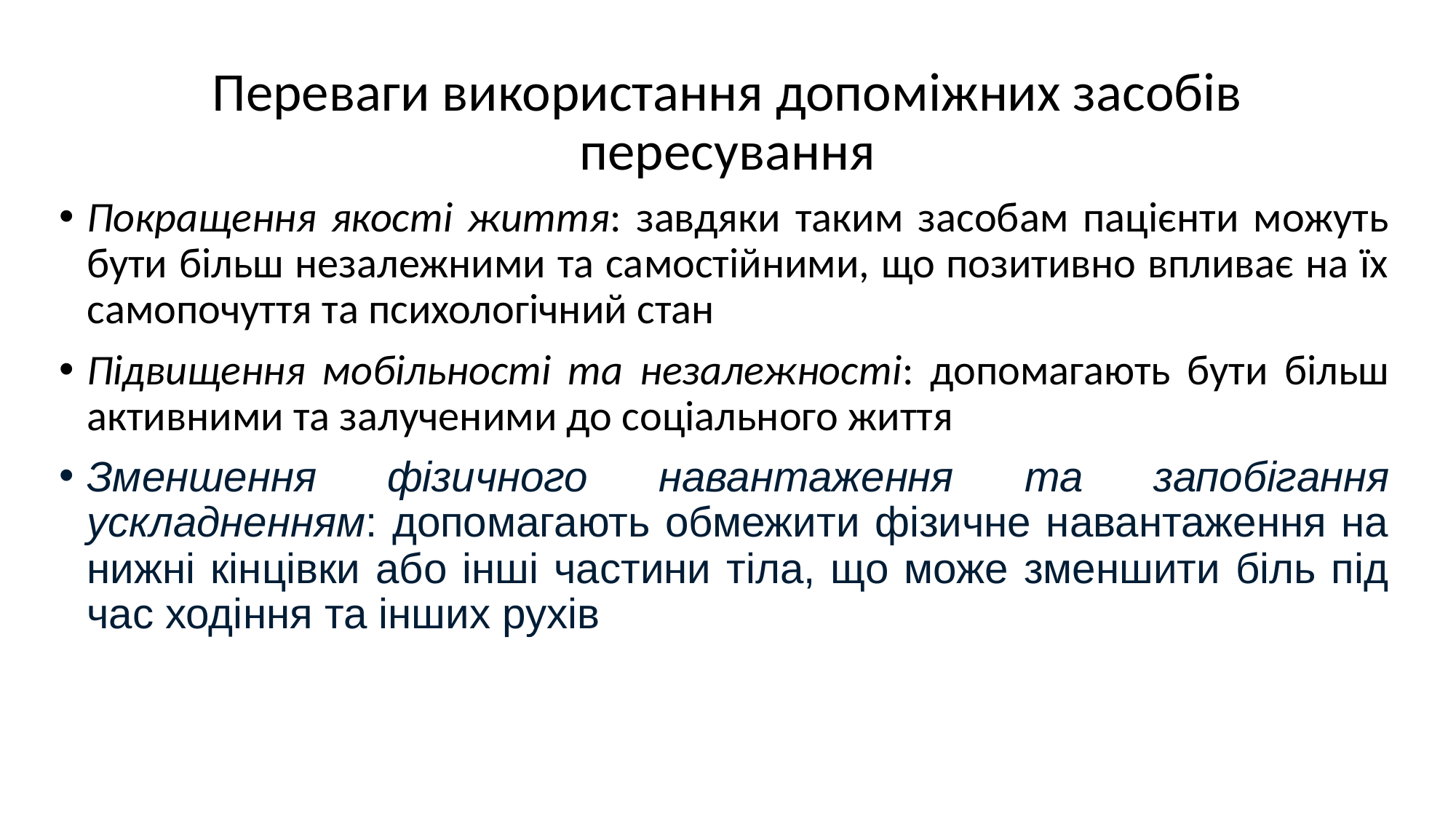

# Переваги використання допоміжних засобів пересування
Покращення якості життя: завдяки таким засобам пацієнти можуть бути більш незалежними та самостійними, що позитивно впливає на їх самопочуття та психологічний стан
Підвищення мобільності та незалежності: допомагають бути більш активними та залученими до соціального життя
Зменшення фізичного навантаження та запобігання ускладненням: допомагають обмежити фізичне навантаження на нижні кінцівки або інші частини тіла, що може зменшити біль під час ходіння та інших рухів